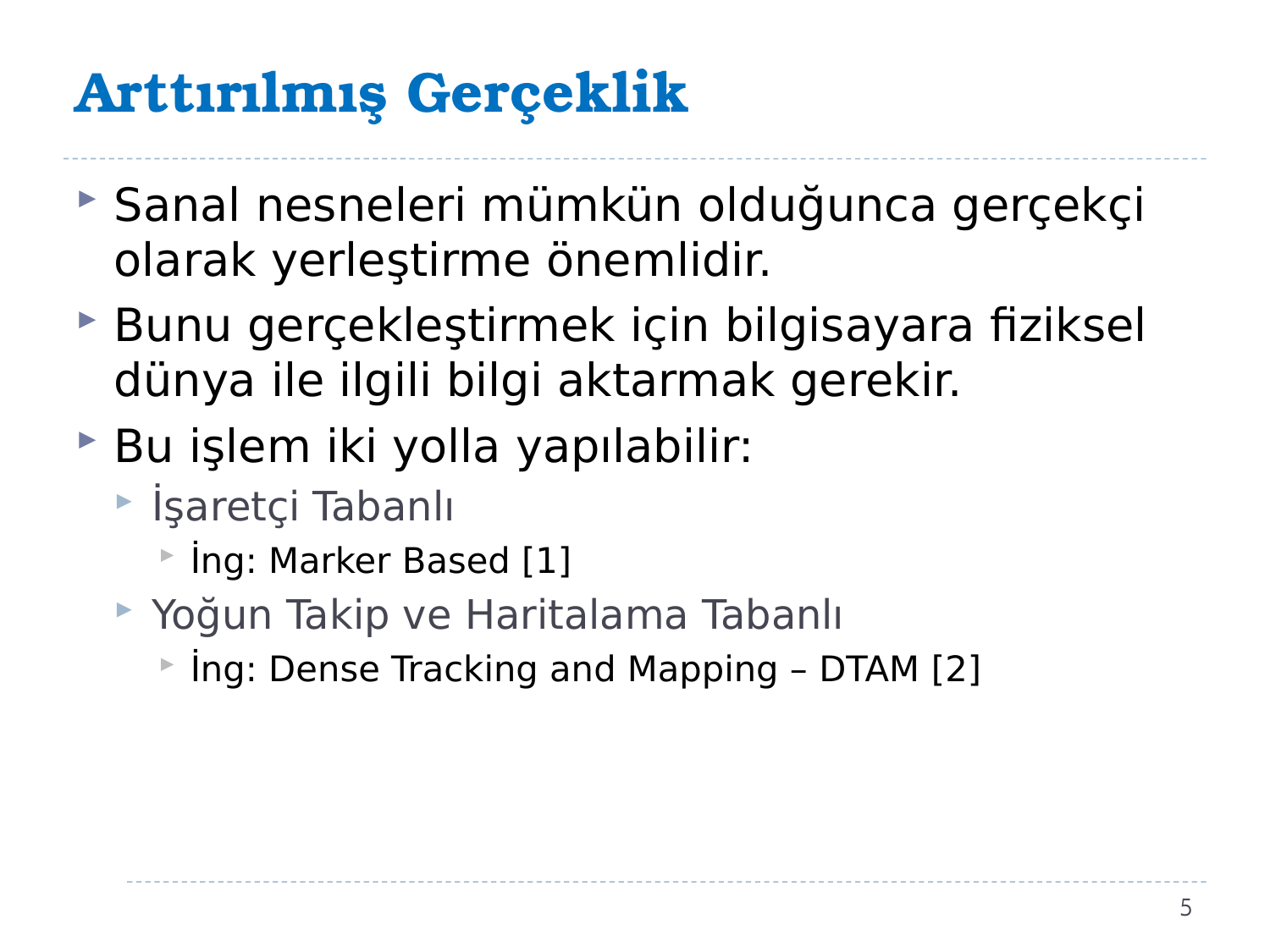

# Arttırılmış Gerçeklik
Sanal nesneleri mümkün olduğunca gerçekçi olarak yerleştirme önemlidir.
Bunu gerçekleştirmek için bilgisayara fiziksel dünya ile ilgili bilgi aktarmak gerekir.
Bu işlem iki yolla yapılabilir:
İşaretçi Tabanlı
İng: Marker Based [1]
Yoğun Takip ve Haritalama Tabanlı
İng: Dense Tracking and Mapping – DTAM [2]
5